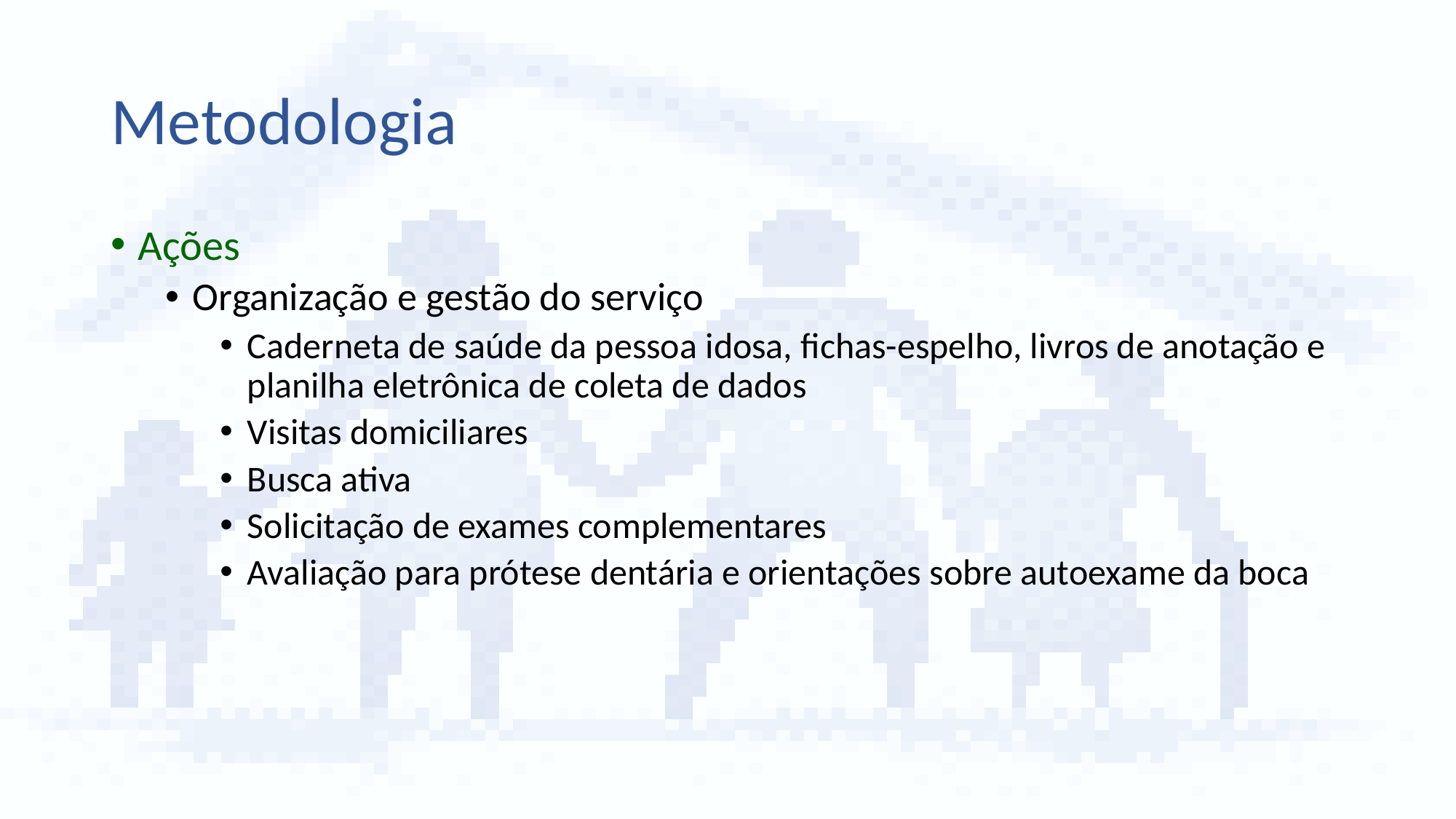

# Metodologia
Ações
Organização e gestão do serviço
Caderneta de saúde da pessoa idosa, fichas-espelho, livros de anotação e planilha eletrônica de coleta de dados
Visitas domiciliares
Busca ativa
Solicitação de exames complementares
Avaliação para prótese dentária e orientações sobre autoexame da boca